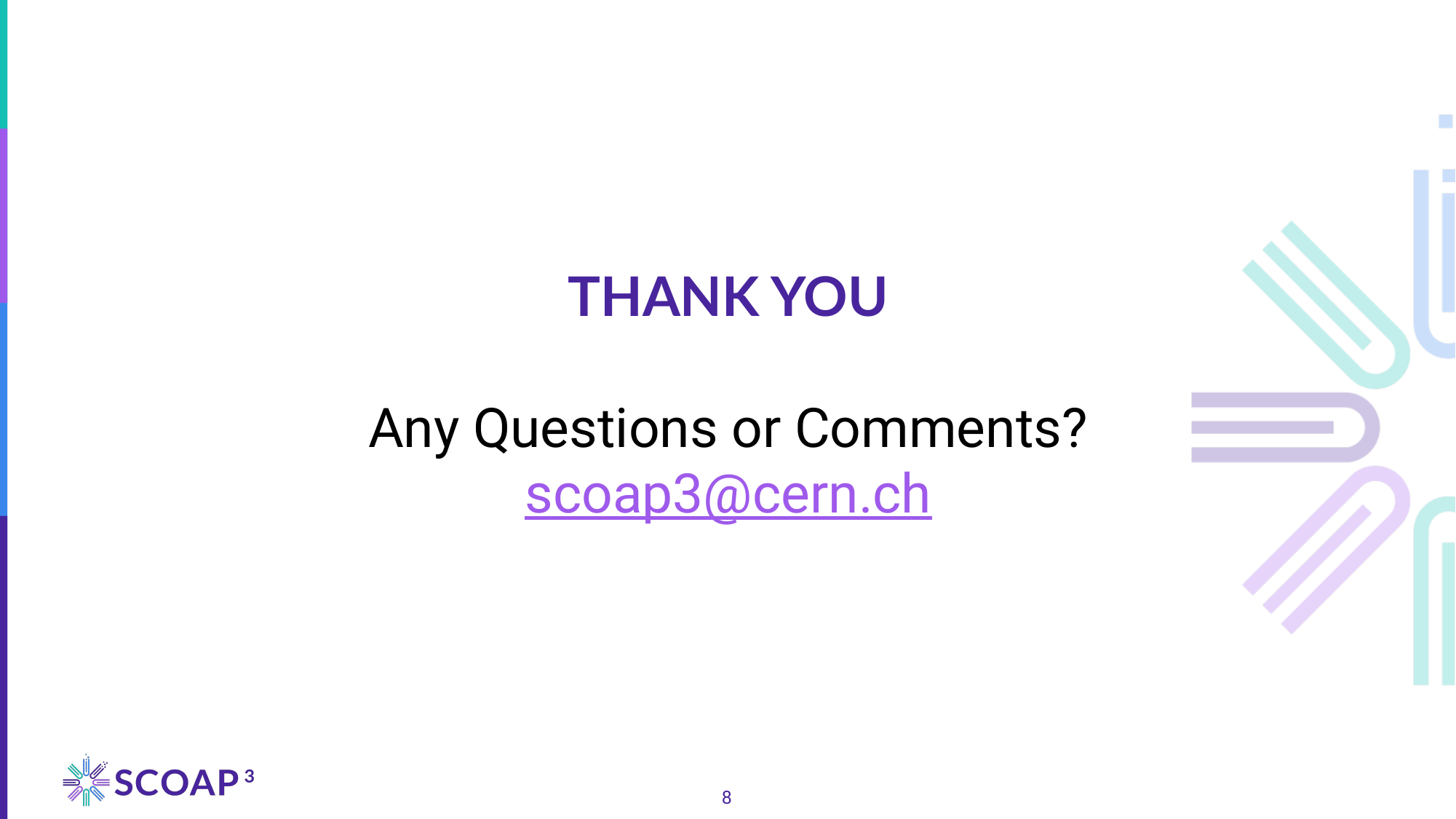

THANK YOU

Any Questions or Comments?
scoap3@cern.ch

8